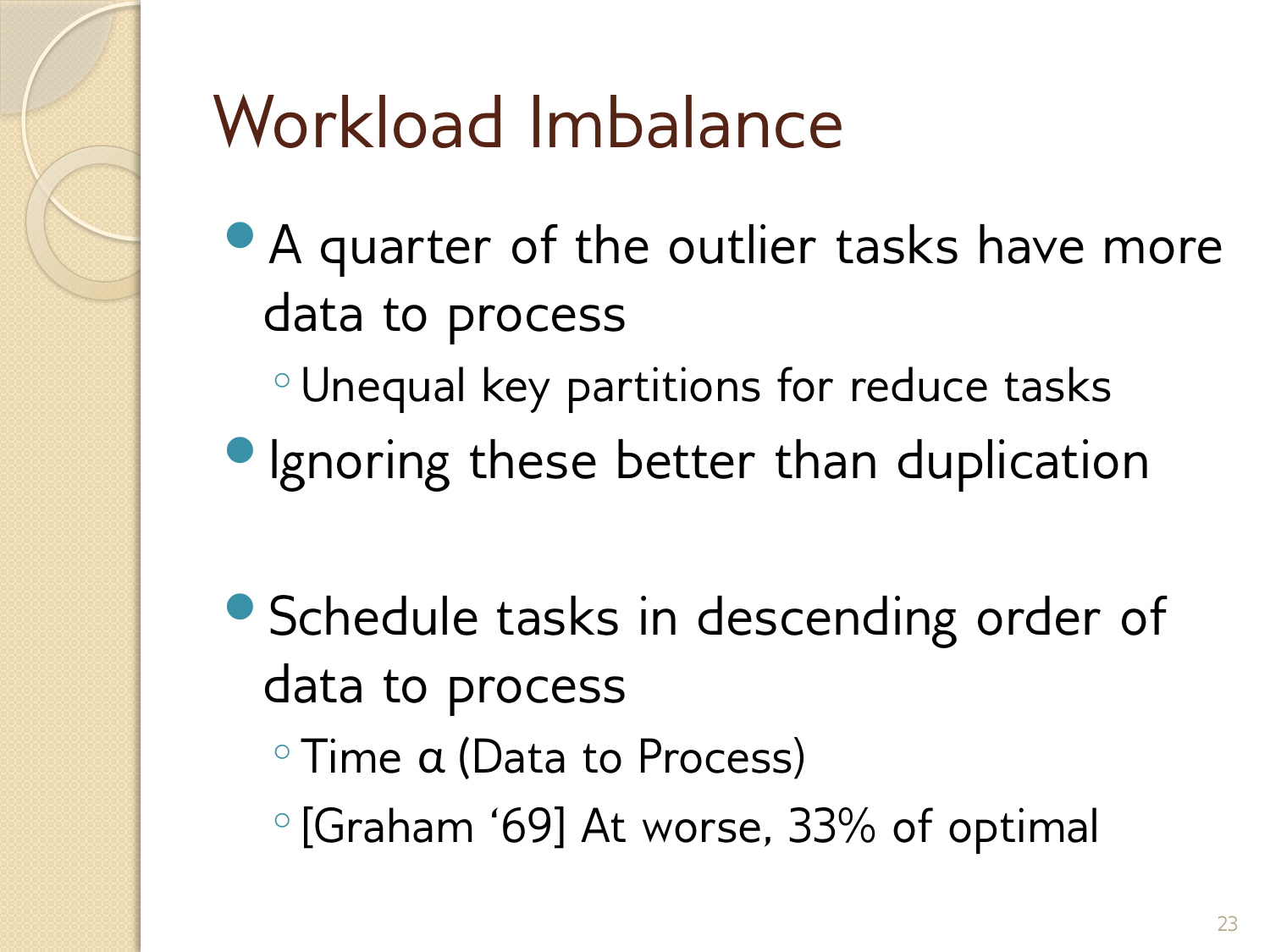

# Workload Imbalance
A quarter of the outlier tasks have more data to process
Unequal key partitions for reduce tasks
Ignoring these better than duplication

Schedule tasks in descending order of data to process
Time α (Data to Process)
[Graham ‘69] At worse, 33% of optimal
23